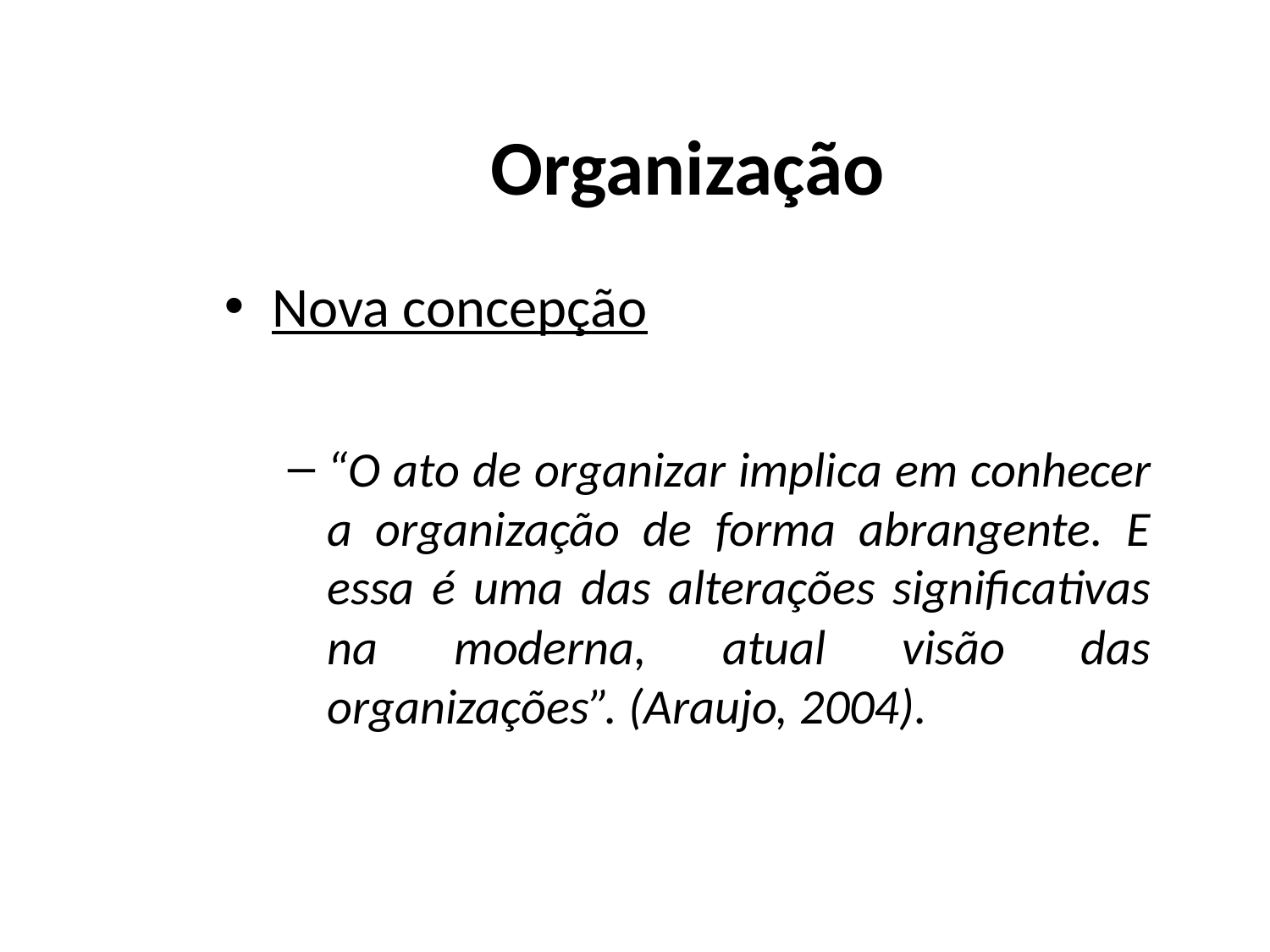

# Organização
Nova concepção

“O ato de organizar implica em conhecer a organização de forma abrangente. E essa é uma das alterações significativas na moderna, atual visão das organizações”. (Araujo, 2004).